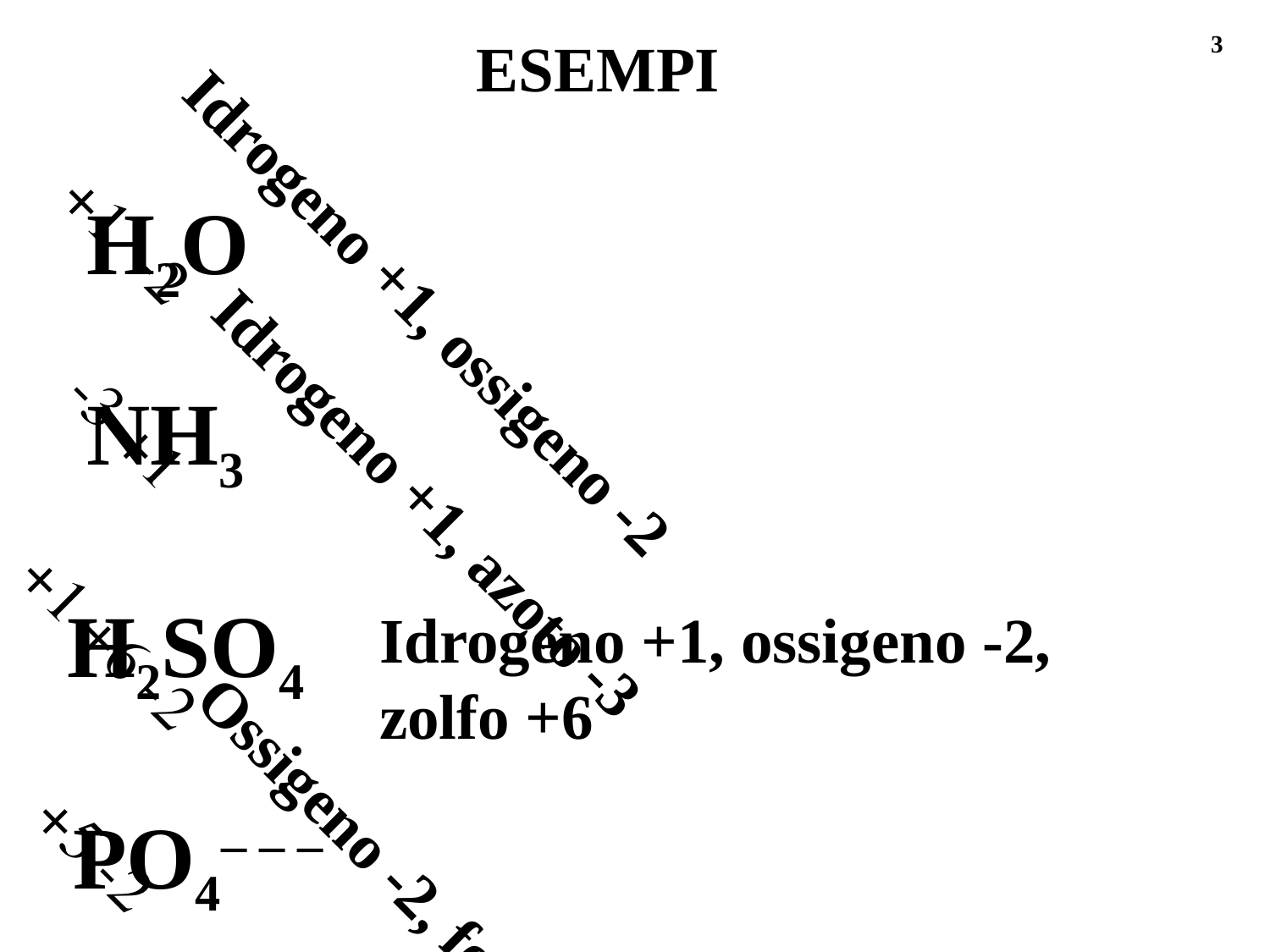

ESEMPI
3
+1  -2
Idrogeno +1, ossigeno -2
H2O
-3 +1
Idrogeno +1, azoto -3
NH3
+1 +6 -2
Idrogeno +1, ossigeno -2,     zolfo +6
H2SO4
+5 -2
Ossigeno -2, fosforo +5
PO4– – –